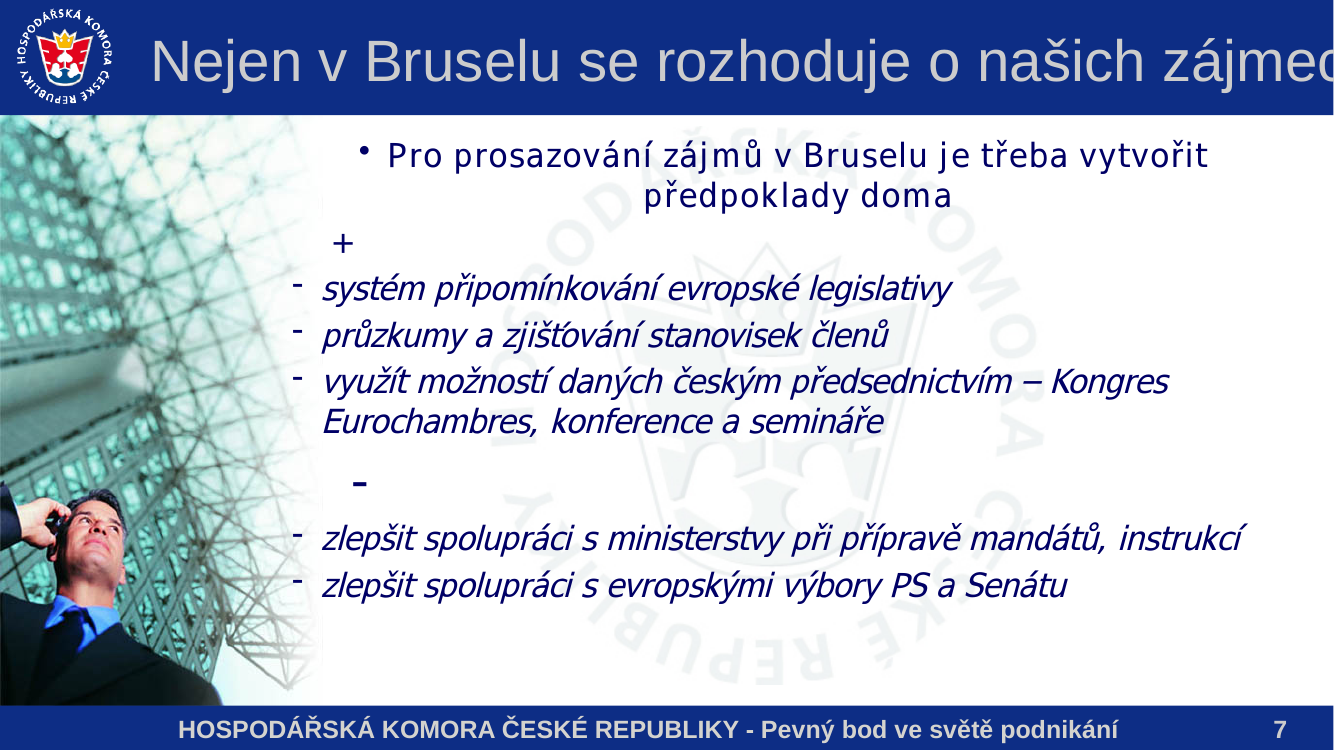

# Nejen v Bruselu se rozhoduje o našich zájmech
Pro prosazování zájmů v Bruselu je třeba vytvořit předpoklady doma
    +
systém připomínkování evropské legislativy
průzkumy a zjišťování stanovisek členů
využít možností daných českým předsednictvím – Kongres Eurochambres, konference a semináře
    -
zlepšit spolupráci s ministerstvy při přípravě mandátů, instrukcí
zlepšit spolupráci s evropskými výbory PS a Senátu

7